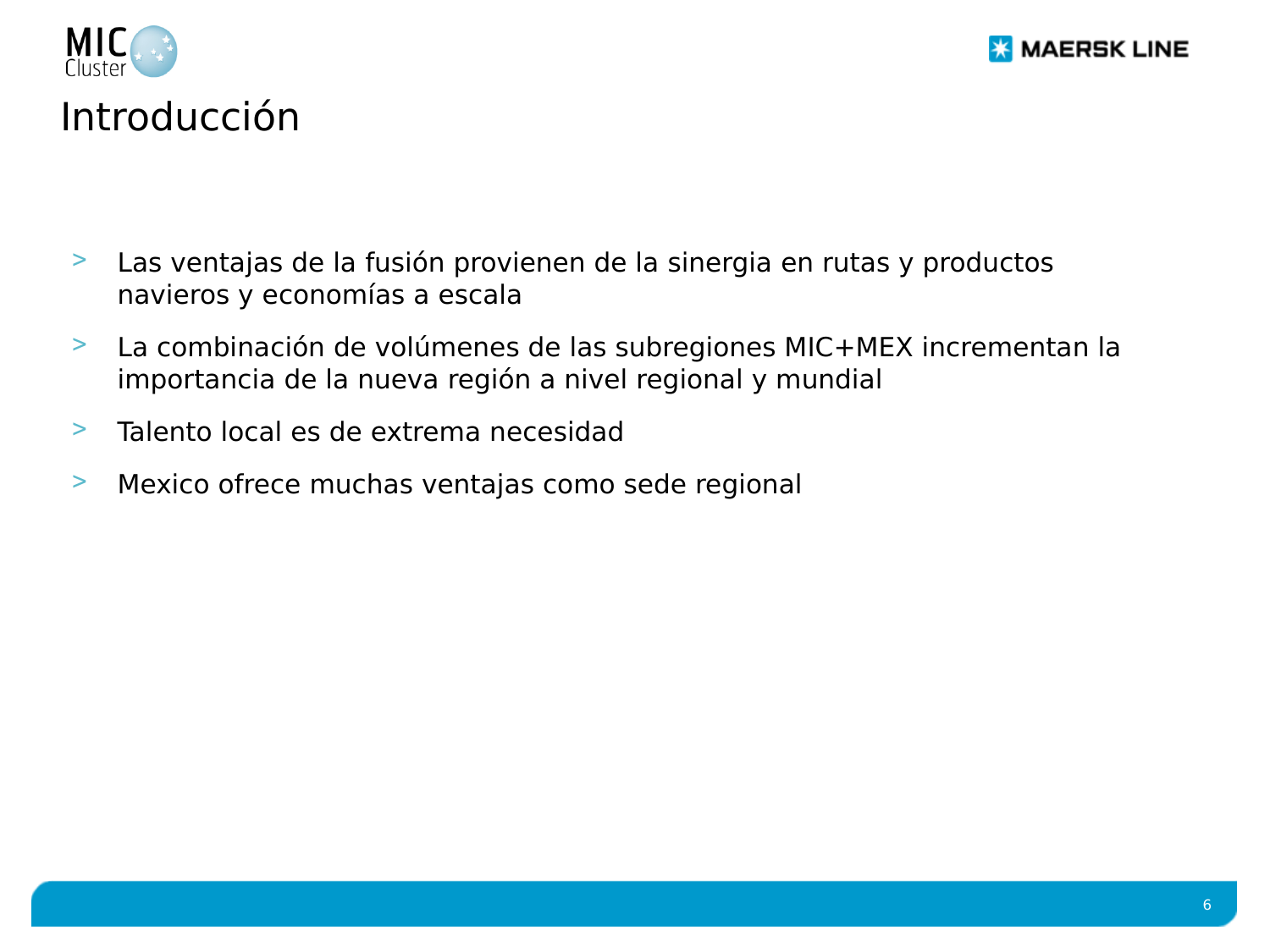

# Introducción
Las ventajas de la fusión provienen de la sinergia en rutas y productos navieros y economías a escala
La combinación de volúmenes de las subregiones MIC+MEX incrementan la importancia de la nueva región a nivel regional y mundial
Talento local es de extrema necesidad
Mexico ofrece muchas ventajas como sede regional